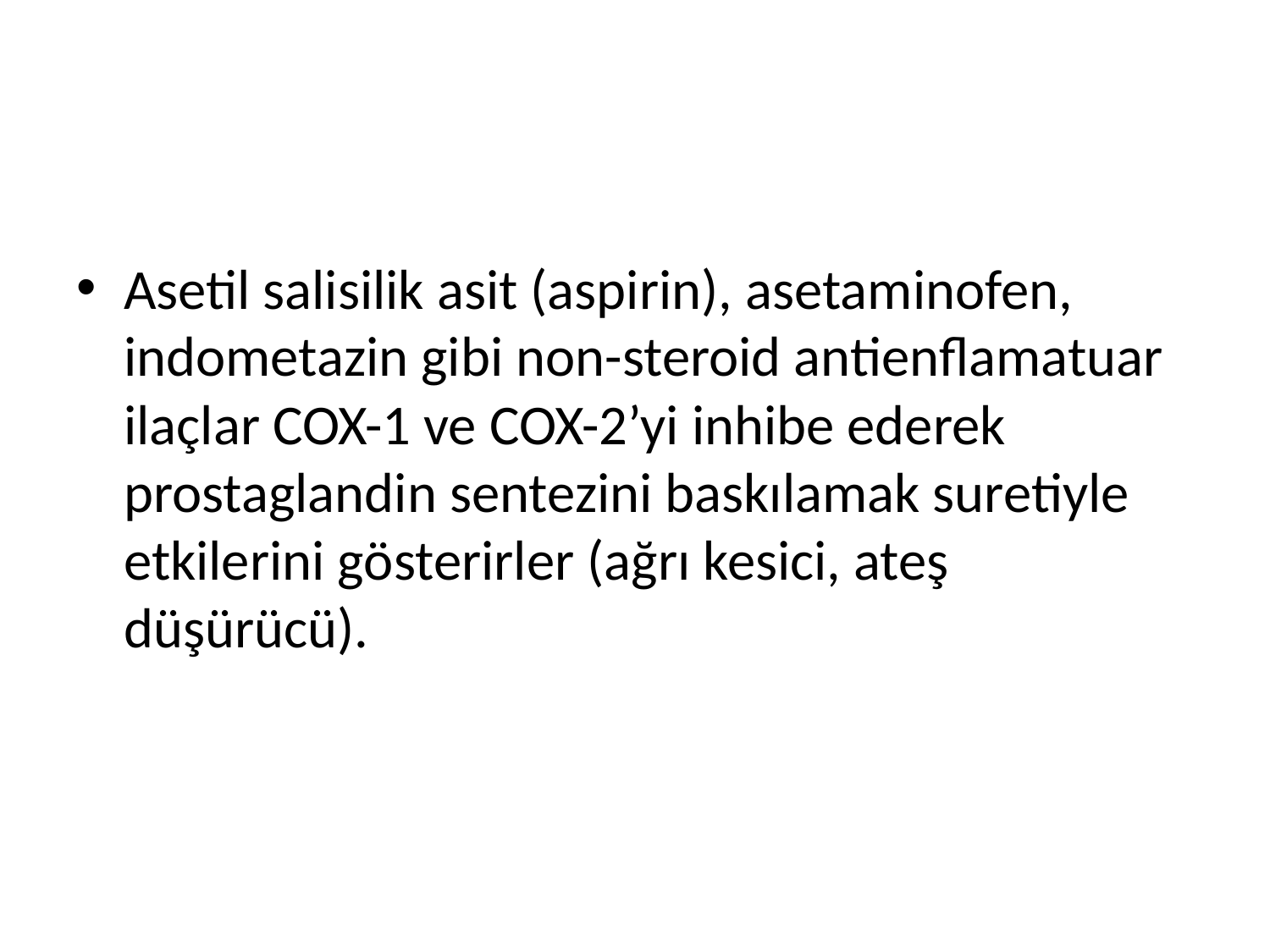

Asetil salisilik asit (aspirin), asetaminofen, indometazin gibi non-steroid antienflamatuar ilaçlar COX-1 ve COX-2’yi inhibe ederek prostaglandin sentezini baskılamak suretiyle etkilerini gösterirler (ağrı kesici, ateş düşürücü).